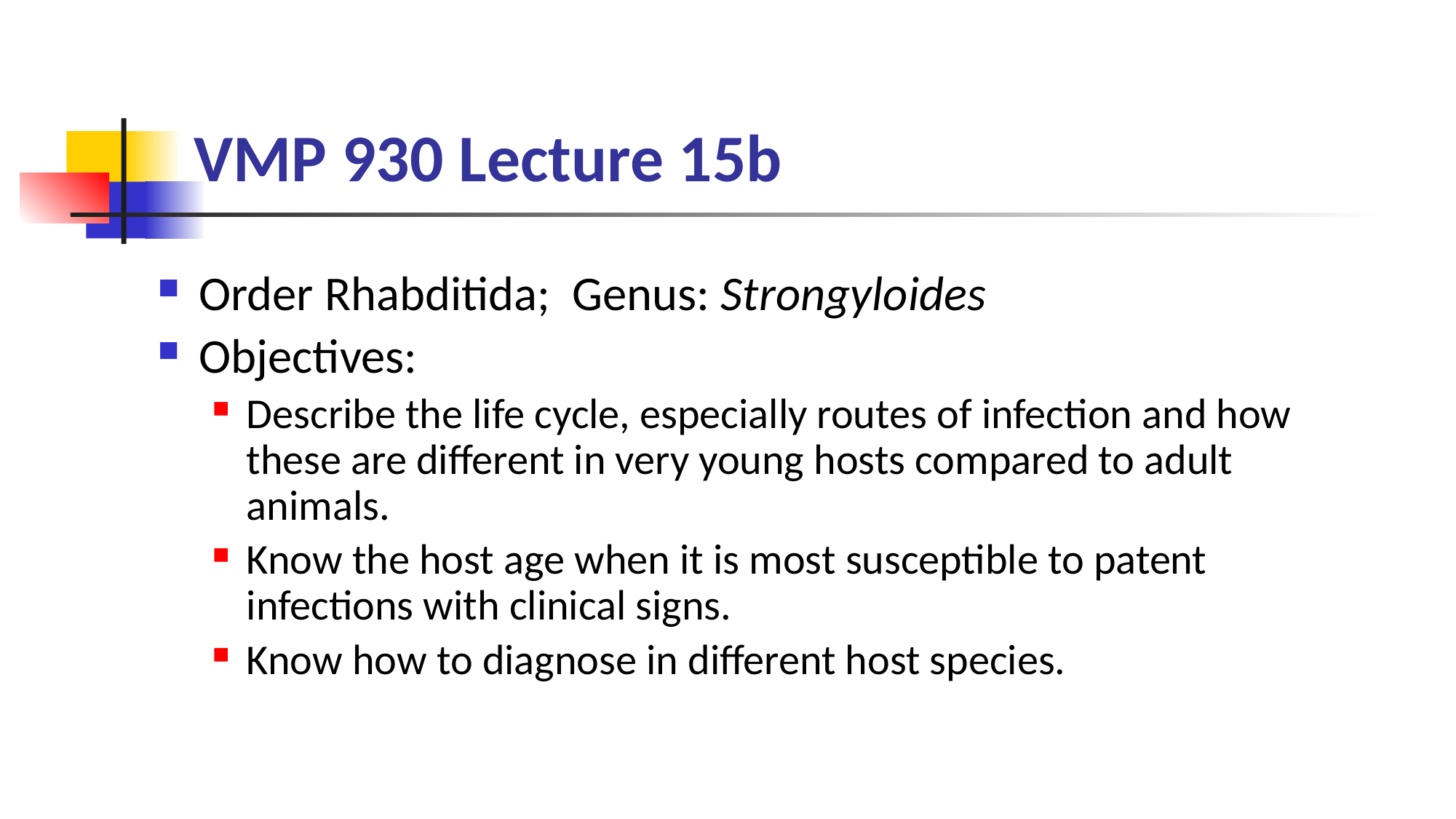

# VMP 930 Lecture 15b
Order Rhabditida;  Genus: Strongyloides
Objectives:
Describe the life cycle, especially routes of infection and how these are different in very young hosts compared to adult animals.
Know the host age when it is most susceptible to patent infections with clinical signs.
Know how to diagnose in different host species.